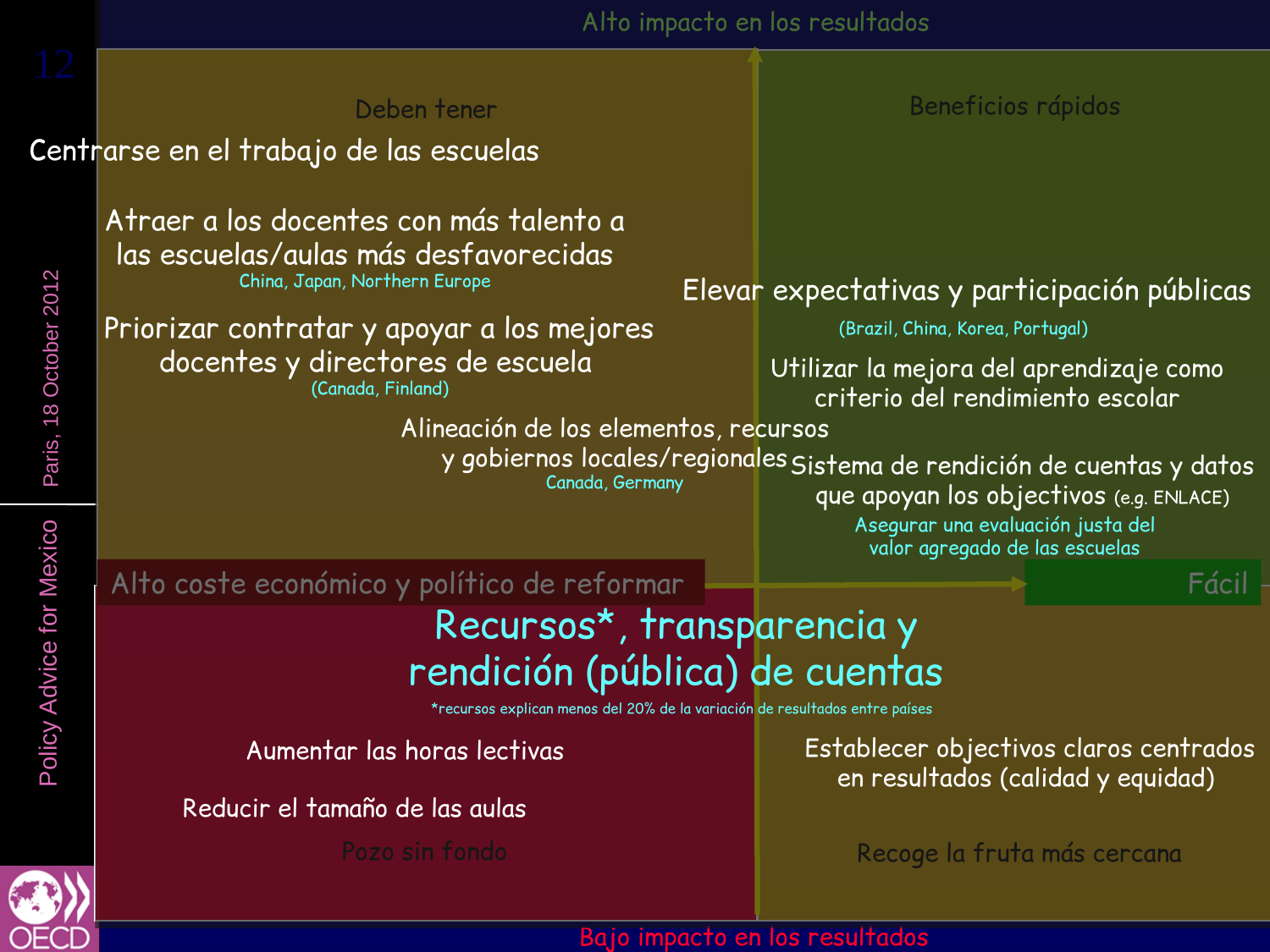

Alto impacto en los resultados

Beneficios rápidos
Deben tener
Centrarse en el trabajo de las escuelas
Atraer a los docentes con más talento a las escuelas/aulas más desfavorecidas
China, Japan, Northern Europe
Elevar expectativas y participación públicas
(Brazil, China, Korea, Portugal)
Priorizar contratar y apoyar a los mejores docentes y directores de escuela
(Canada, Finland)
Utilizar la mejora del aprendizaje como criterio del rendimiento escolar
Alineación de los elementos, recursos y gobiernos locales/regionales
Canada, Germany
Sistema de rendición de cuentas y datos que apoyan los objectivos (e.g. ENLACE)
Asegurar una evaluación justa del valor agregado de las escuelas
Alto coste económico y político de reformar
Fácil

Recursos*, transparencia y
rendición (pública) de cuentas
*recursos explican menos del 20% de la variación de resultados entre países
Establecer objectivos claros centrados en resultados (calidad y equidad)
Aumentar las horas lectivas
Reducir el tamaño de las aulas
Pozo sin fondo
Recoge la fruta más cercana

Bajo impacto en los resultados